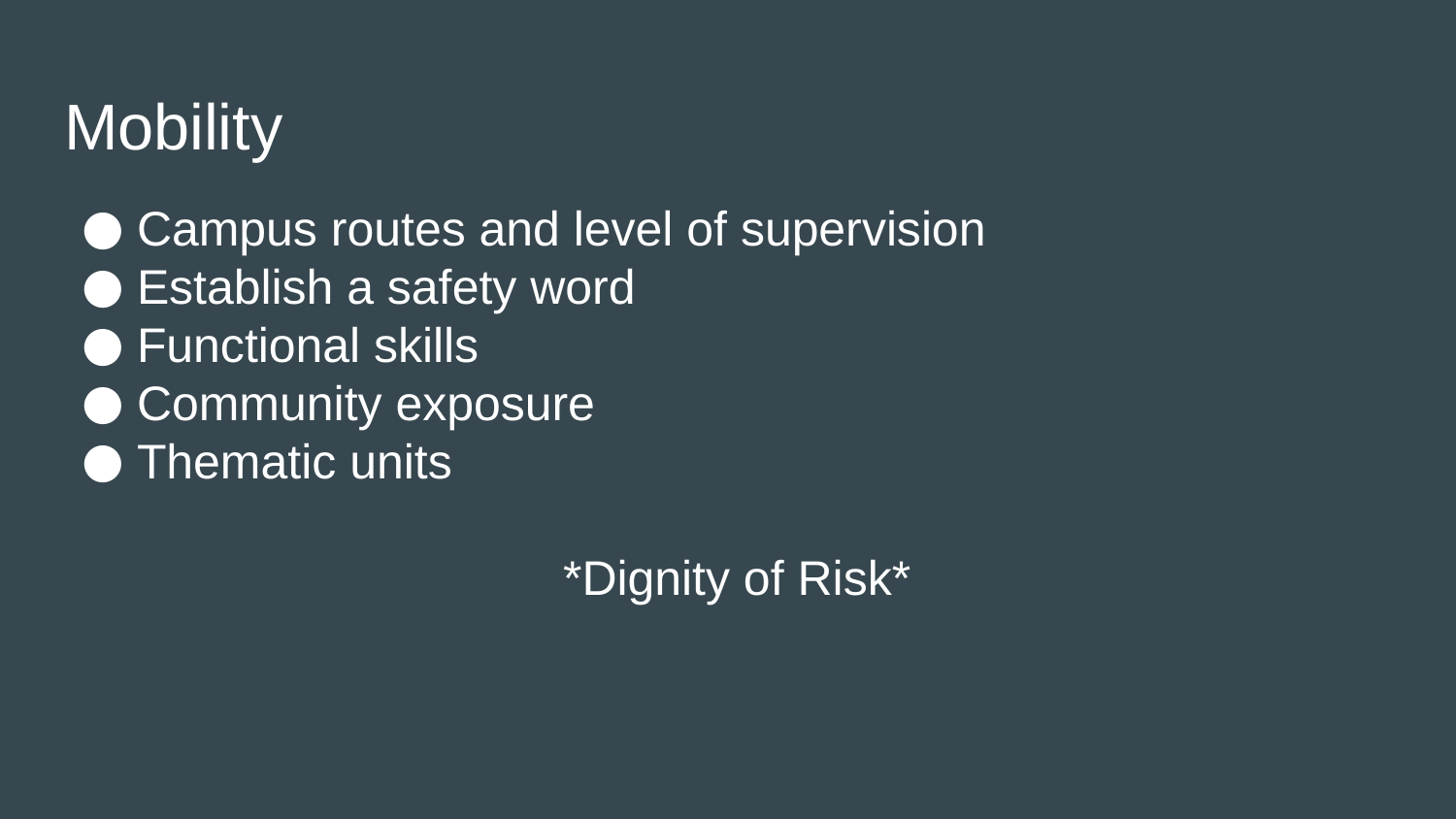

# Mobility
Campus routes and level of supervision
Establish a safety word
Functional skills
Community exposure
Thematic units

*Dignity of Risk*